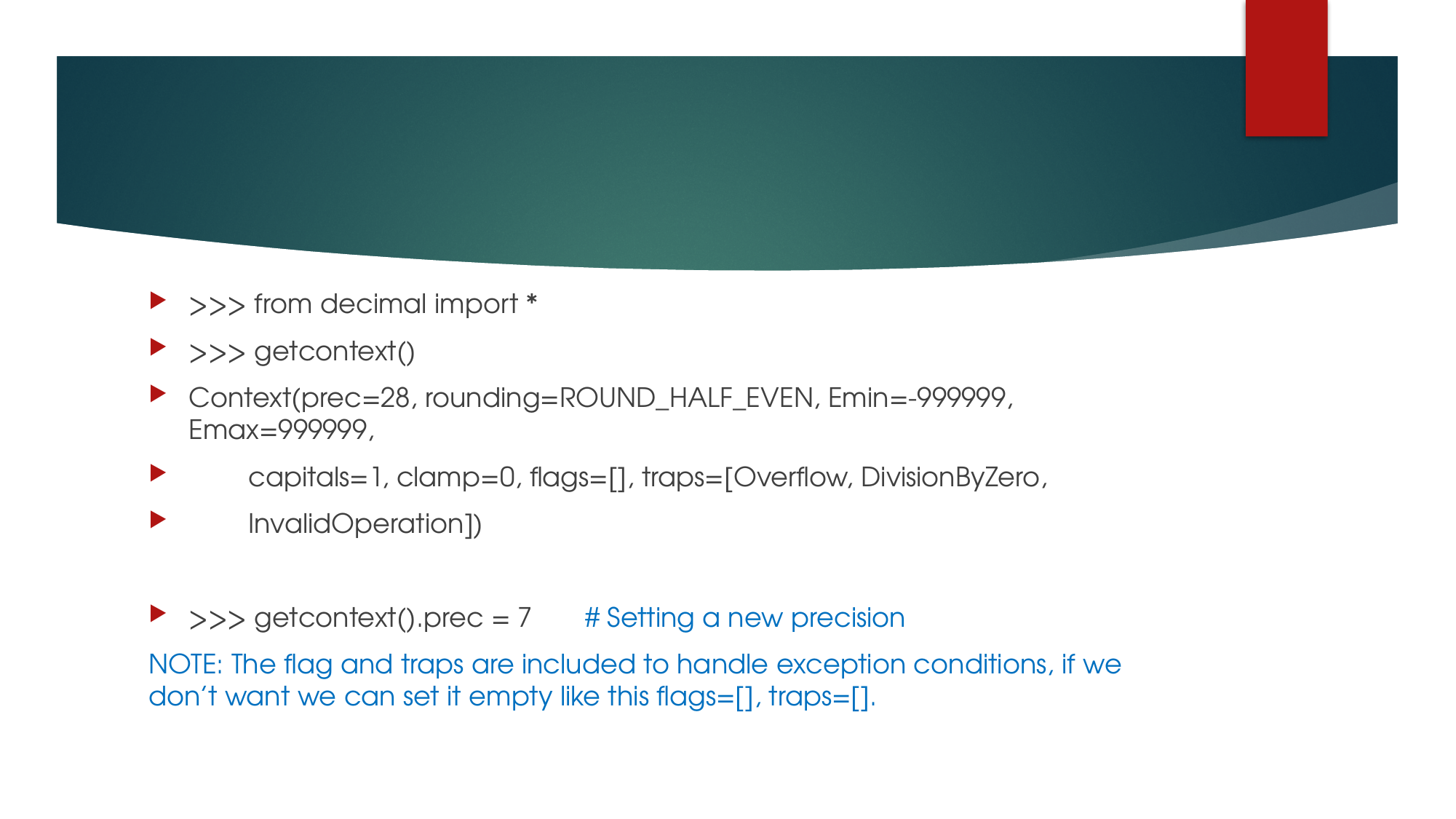

#
>>> from decimal import *
>>> getcontext()
Context(prec=28, rounding=ROUND_HALF_EVEN, Emin=-999999, Emax=999999,
        capitals=1, clamp=0, flags=[], traps=[Overflow, DivisionByZero,
        InvalidOperation])

>>> getcontext().prec = 7       # Setting a new precision
NOTE: The flag and traps are included to handle exception conditions, if we don’t want we can set it empty like this flags=[], traps=[].